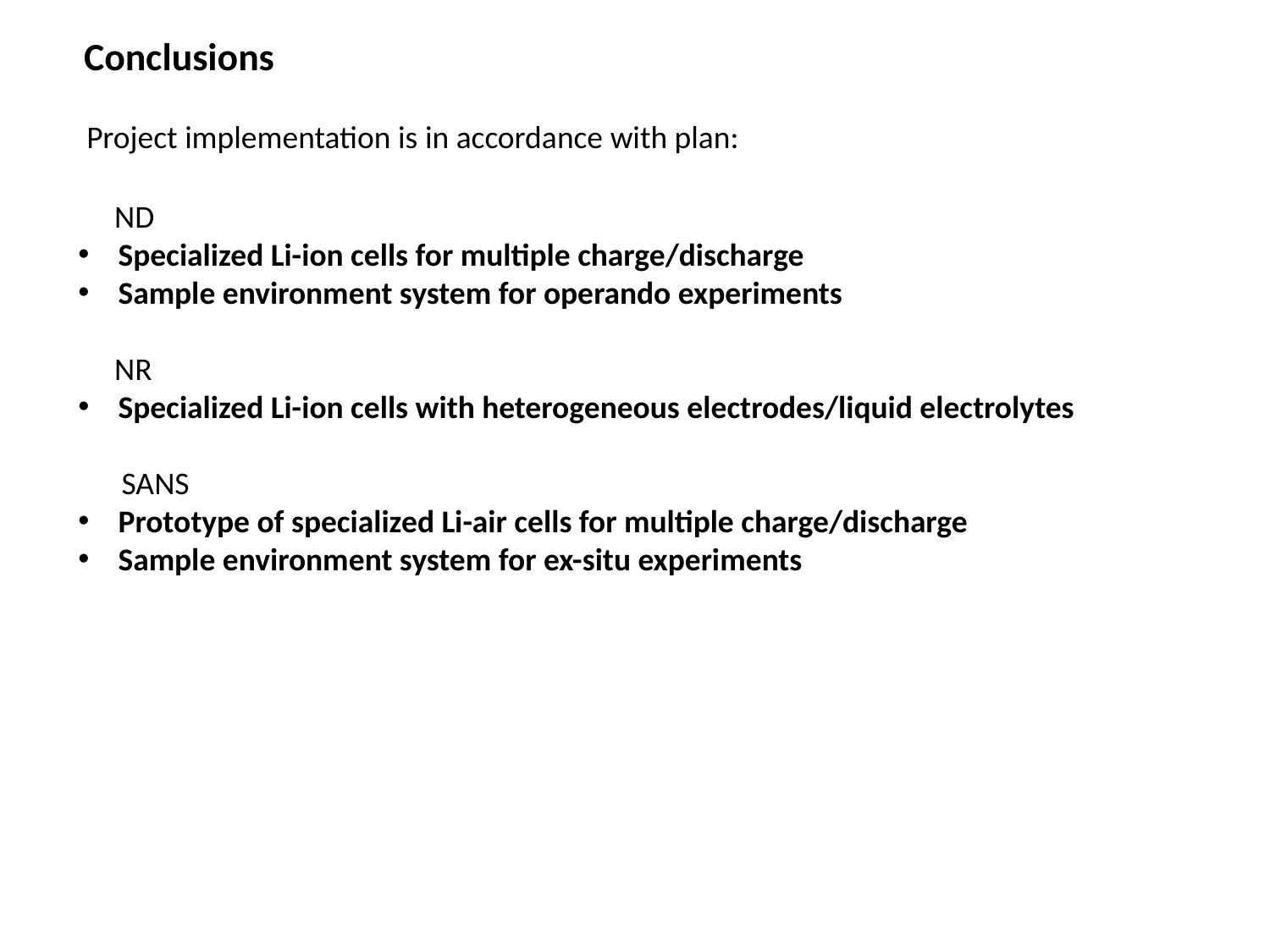

Conclusions
Project implementation is in accordance with plan:
     ND
Specialized Li-ion cells for multiple charge/discharge
Sample environment system for operando experiments

     NR
Specialized Li-ion cells with heterogeneous electrodes/liquid electrolytes

      SANS
Prototype of specialized Li-air cells for multiple charge/discharge
Sample environment system for ex-situ experiments